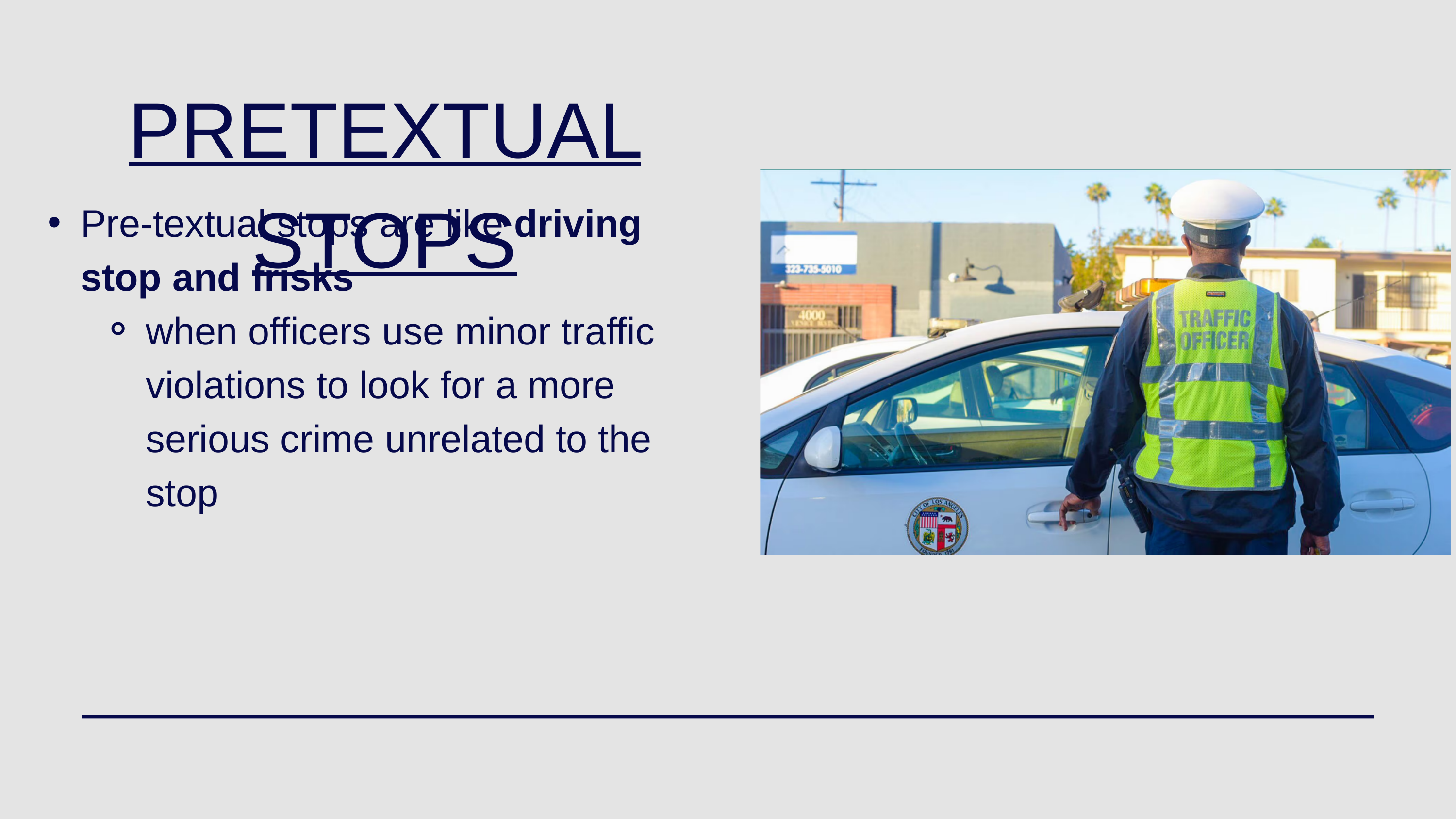

PRETEXTUAL STOPS

Pre-textual stops are like driving stop and frisks
when officers use minor traffic  violations to look for a more serious crime unrelated to the stop